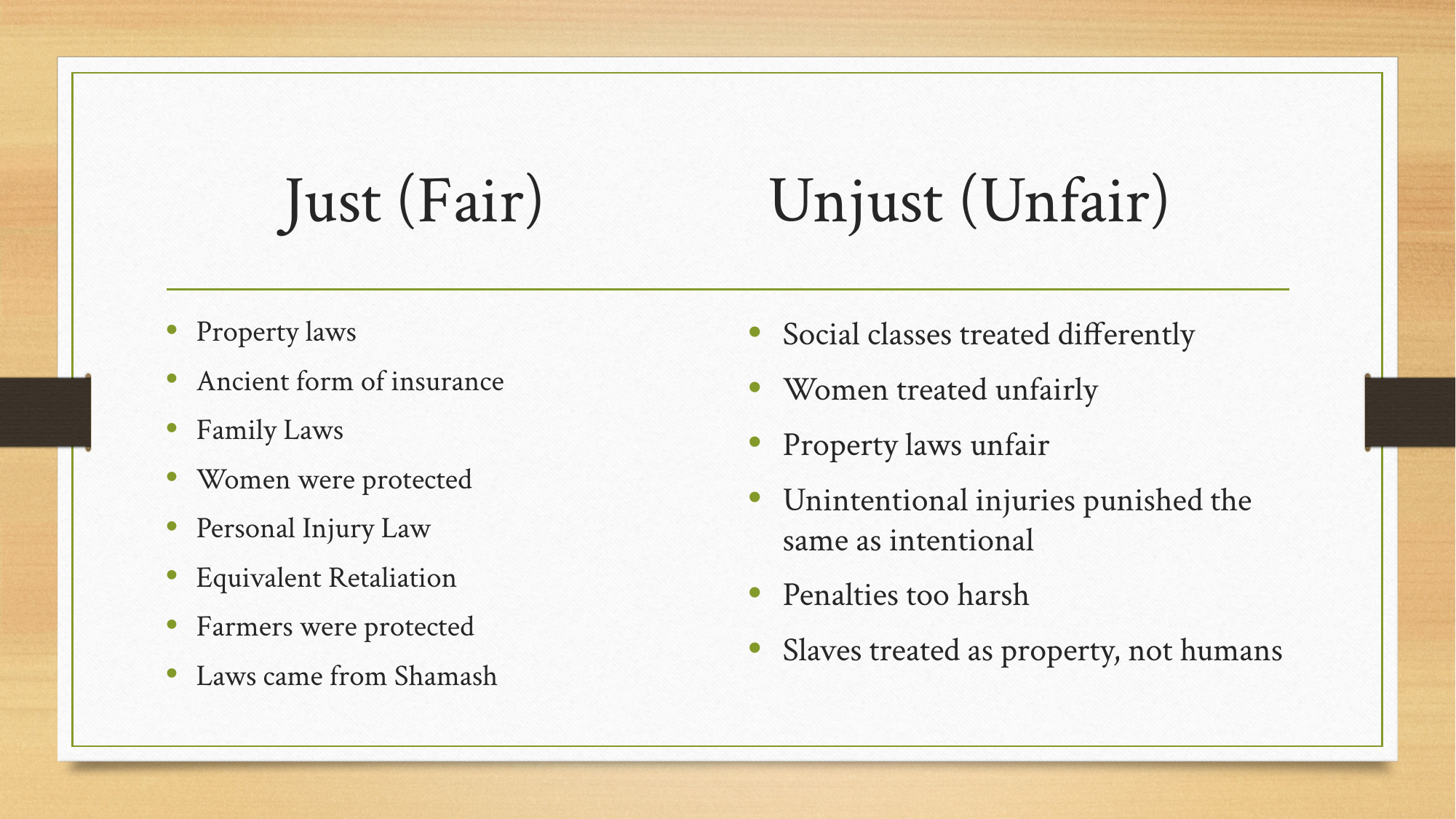

# Just (Fair)               Unjust (Unfair)
Property laws
Ancient form of insurance
Family Laws
Women were protected
Personal Injury Law
Equivalent Retaliation
Farmers were protected
Laws came from Shamash
Social classes treated differently
Women treated unfairly
Property laws unfair
Unintentional injuries punished the same as intentional
Penalties too harsh
Slaves treated as property, not humans